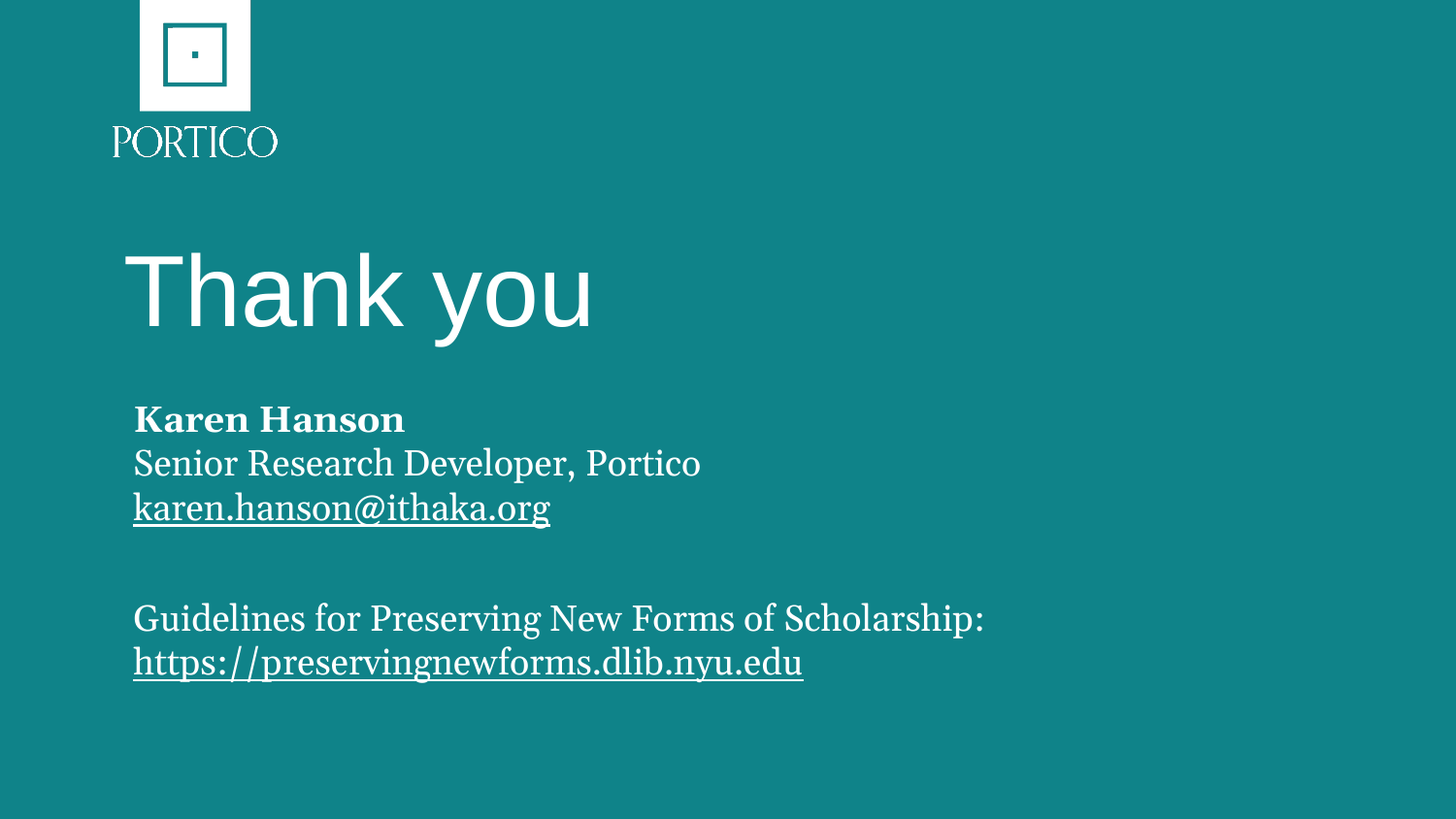

Thank you
Karen Hanson
Senior Research Developer, Portico
karen.hanson@ithaka.org

Guidelines for Preserving New Forms of Scholarship:
https://preservingnewforms.dlib.nyu.edu